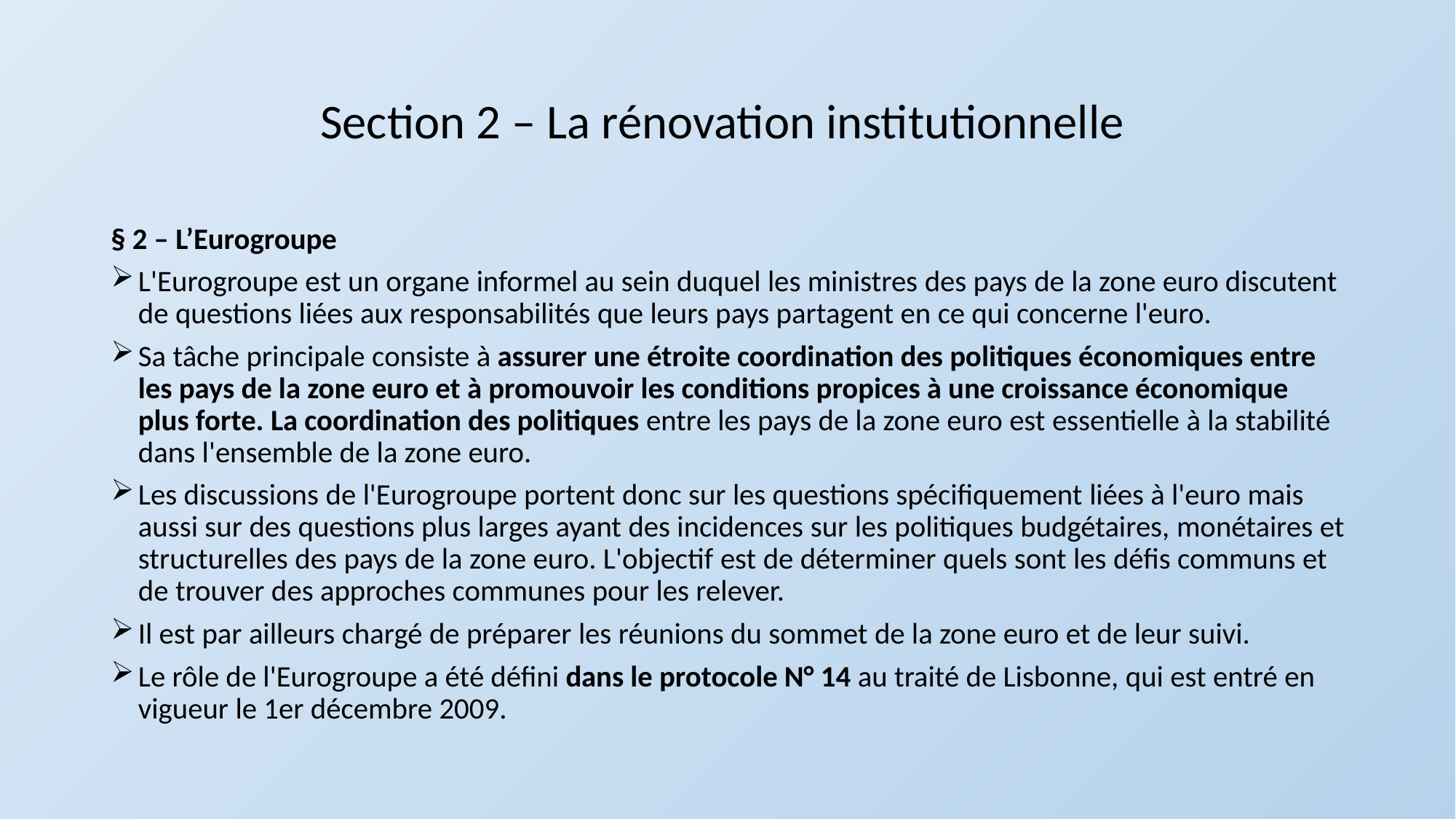

# Section 2 – La rénovation institutionnelle
§ 2 – L’Eurogroupe
L'Eurogroupe est un organe informel au sein duquel les ministres des pays de la zone euro discutent de questions liées aux responsabilités que leurs pays partagent en ce qui concerne l'euro.
Sa tâche principale consiste à assurer une étroite coordination des politiques économiques entre les pays de la zone euro et à promouvoir les conditions propices à une croissance économique plus forte. La coordination des politiques entre les pays de la zone euro est essentielle à la stabilité dans l'ensemble de la zone euro.
Les discussions de l'Eurogroupe portent donc sur les questions spécifiquement liées à l'euro mais aussi sur des questions plus larges ayant des incidences sur les politiques budgétaires, monétaires et structurelles des pays de la zone euro. L'objectif est de déterminer quels sont les défis communs et de trouver des approches communes pour les relever.
Il est par ailleurs chargé de préparer les réunions du sommet de la zone euro et de leur suivi.
Le rôle de l'Eurogroupe a été défini dans le protocole N° 14 au traité de Lisbonne, qui est entré en vigueur le 1er décembre 2009.